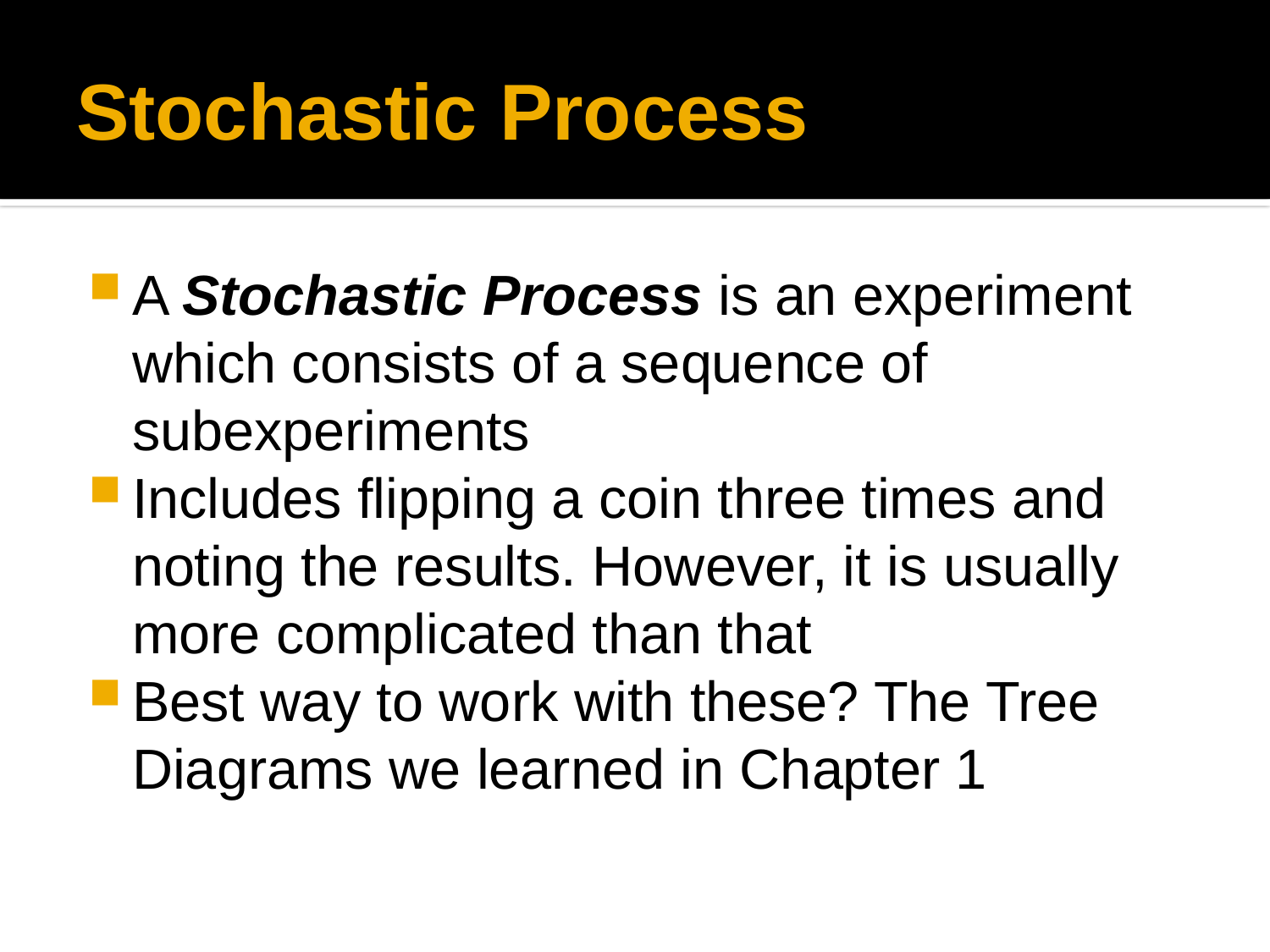

# Stochastic Process
A Stochastic Process is an experiment which consists of a sequence of subexperiments
Includes flipping a coin three times and noting the results. However, it is usually more complicated than that
Best way to work with these? The Tree Diagrams we learned in Chapter 1